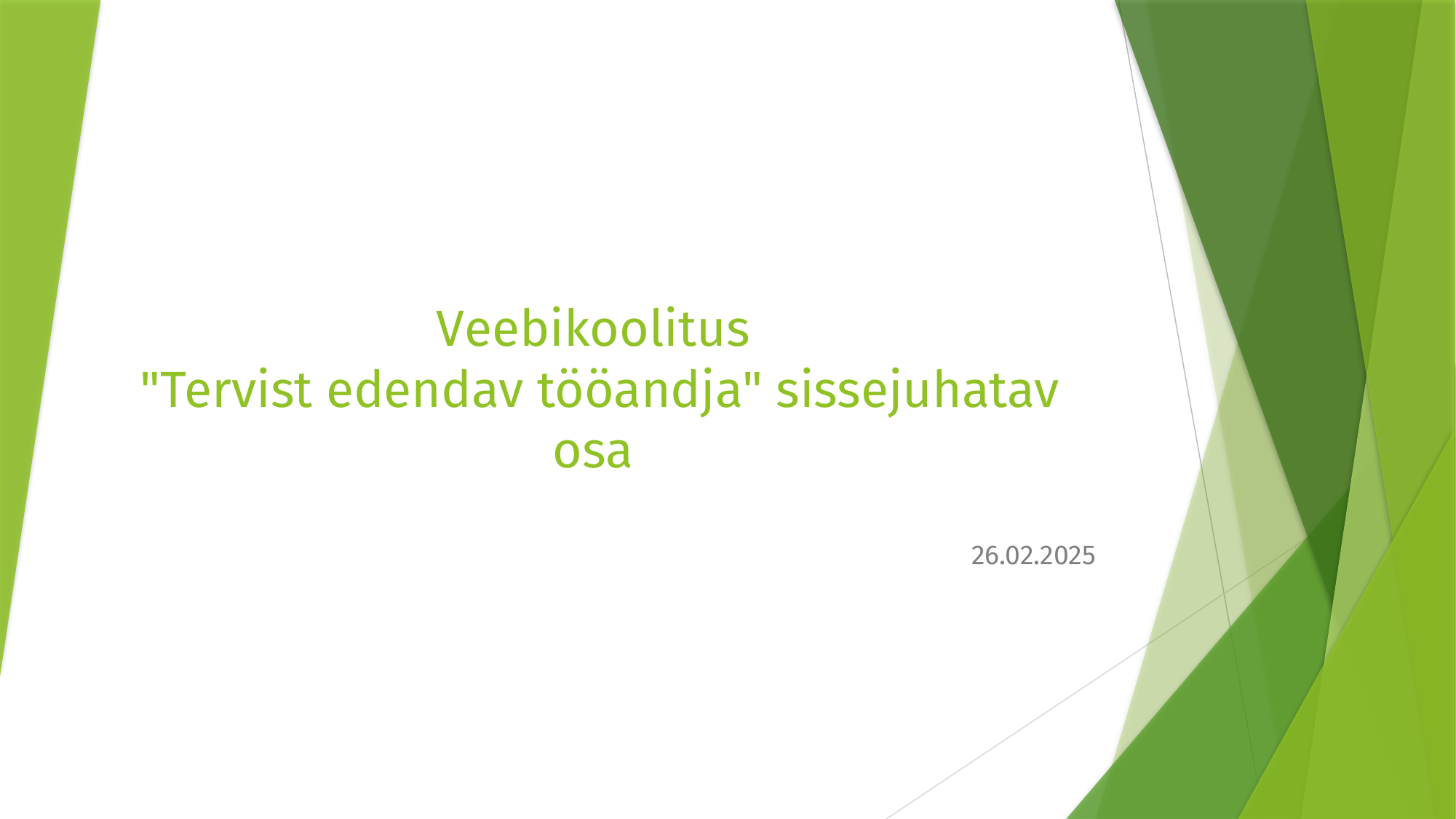

# Veebikoolitus "Tervist edendav tööandja" sissejuhatav osa

26.02.2025